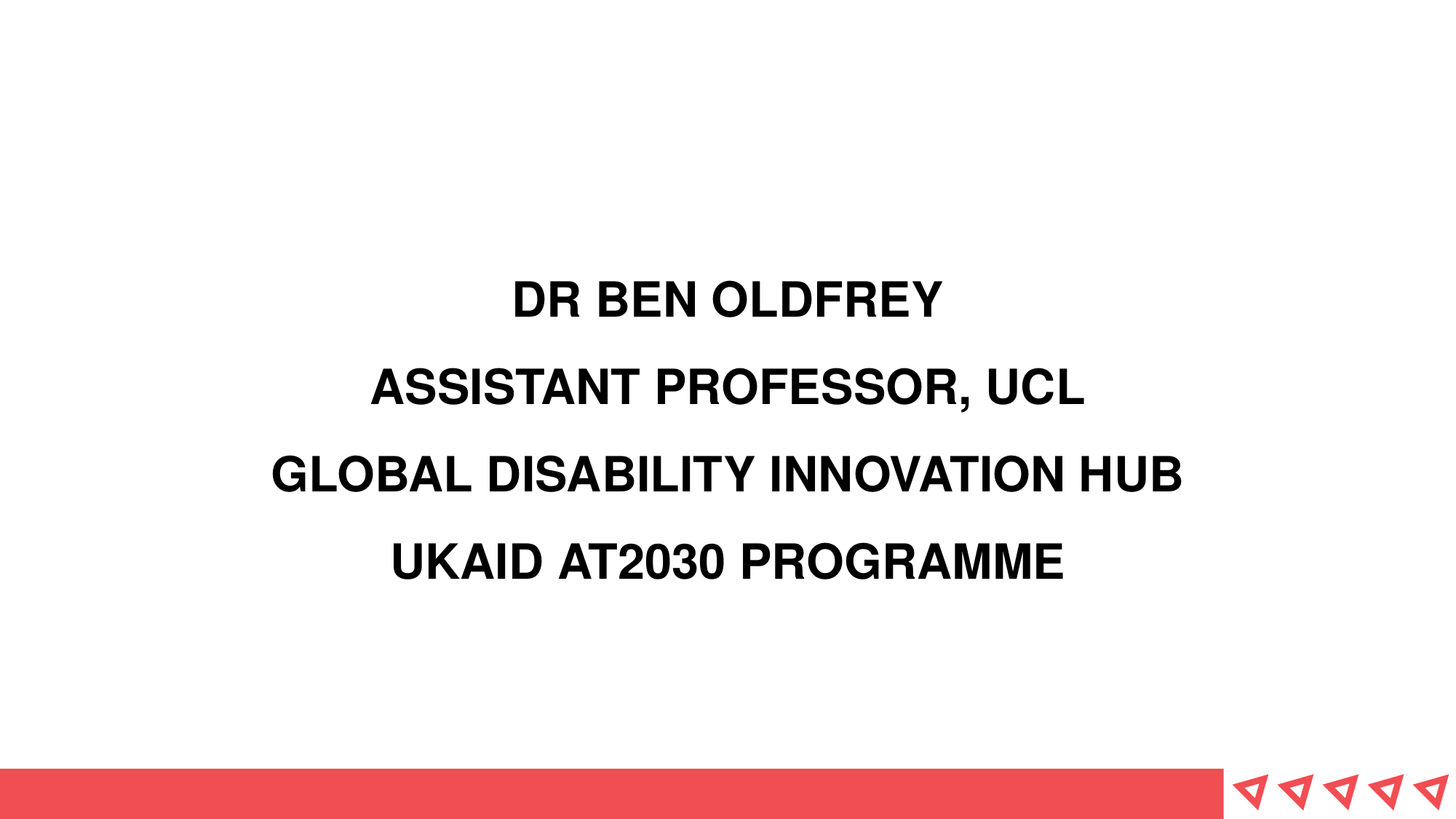

# DR BEN OLDFREY ASSISTANT PROFESSOR, UCL GLOBAL DISABILITY INNOVATION HUB UKAID AT2030 PROGRAMME